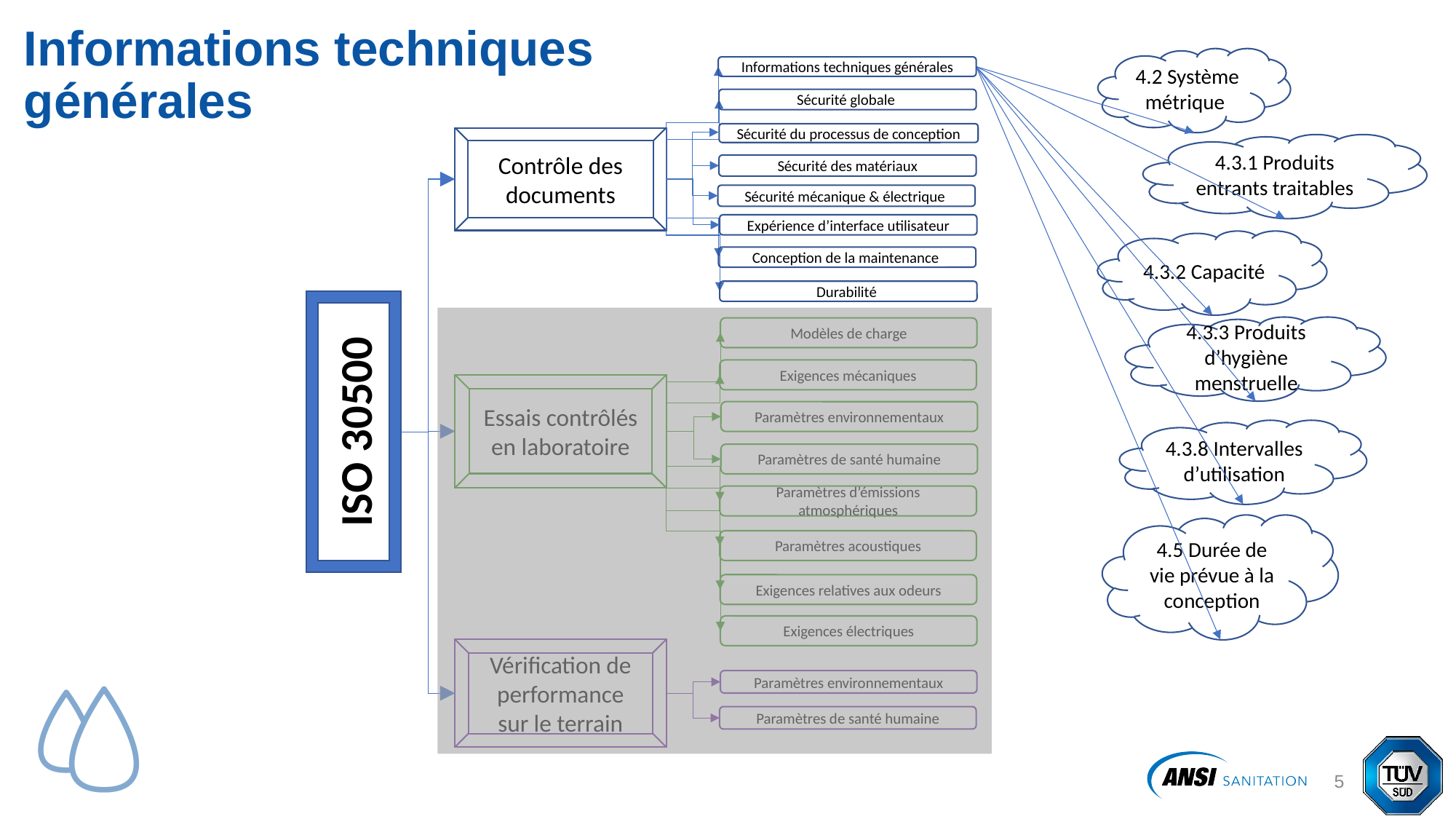

# Informations techniques générales
4.2 Système métrique
Informations techniques générales
Sécurité globale
Sécurité du processus de conception
Contrôle des documents
4.3.1 Produits entrants traitables
Sécurité des matériaux
Sécurité mécanique & électrique
Expérience d’interface utilisateur
4.3.2 Capacité
Conception de la maintenance
Durabilité
ISO 30500

4.3.3 Produits d’hygiène menstruelle
Modèles de charge
Exigences mécaniques
Essais contrôlés en laboratoire
Paramètres environnementaux
4.3.8 Intervalles d’utilisation
Paramètres de santé humaine
Paramètres d’émissions atmosphériques
4.5 Durée de vie prévue à la conception
Paramètres acoustiques
Exigences relatives aux odeurs
Exigences électriques
Vérification de performance sur le terrain
Paramètres environnementaux
Paramètres de santé humaine
5